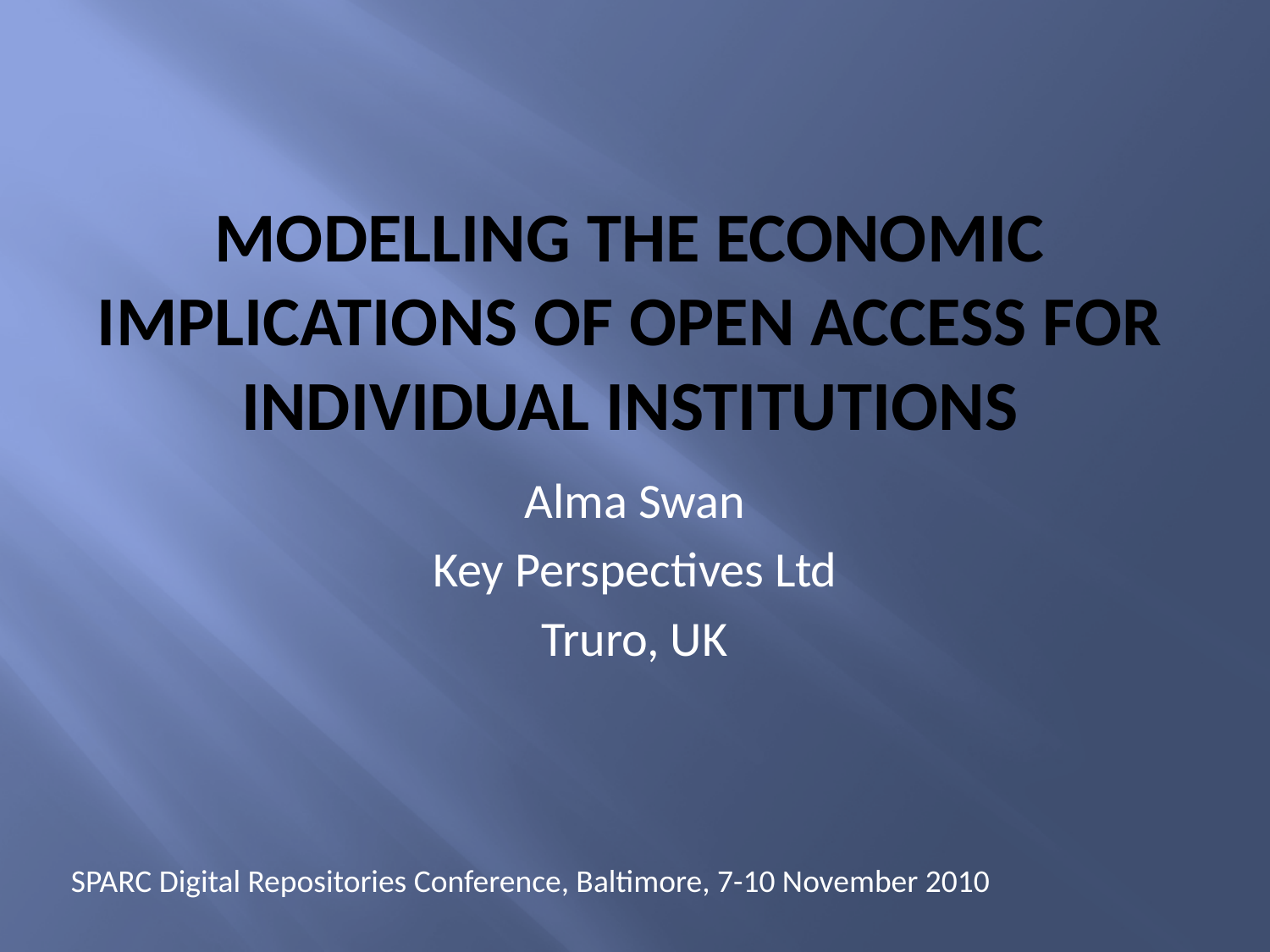

# Modelling the economic implications of open access for individual institutions
Alma Swan
Key Perspectives Ltd
Truro, UK
SPARC Digital Repositories Conference, Baltimore, 7-10 November 2010